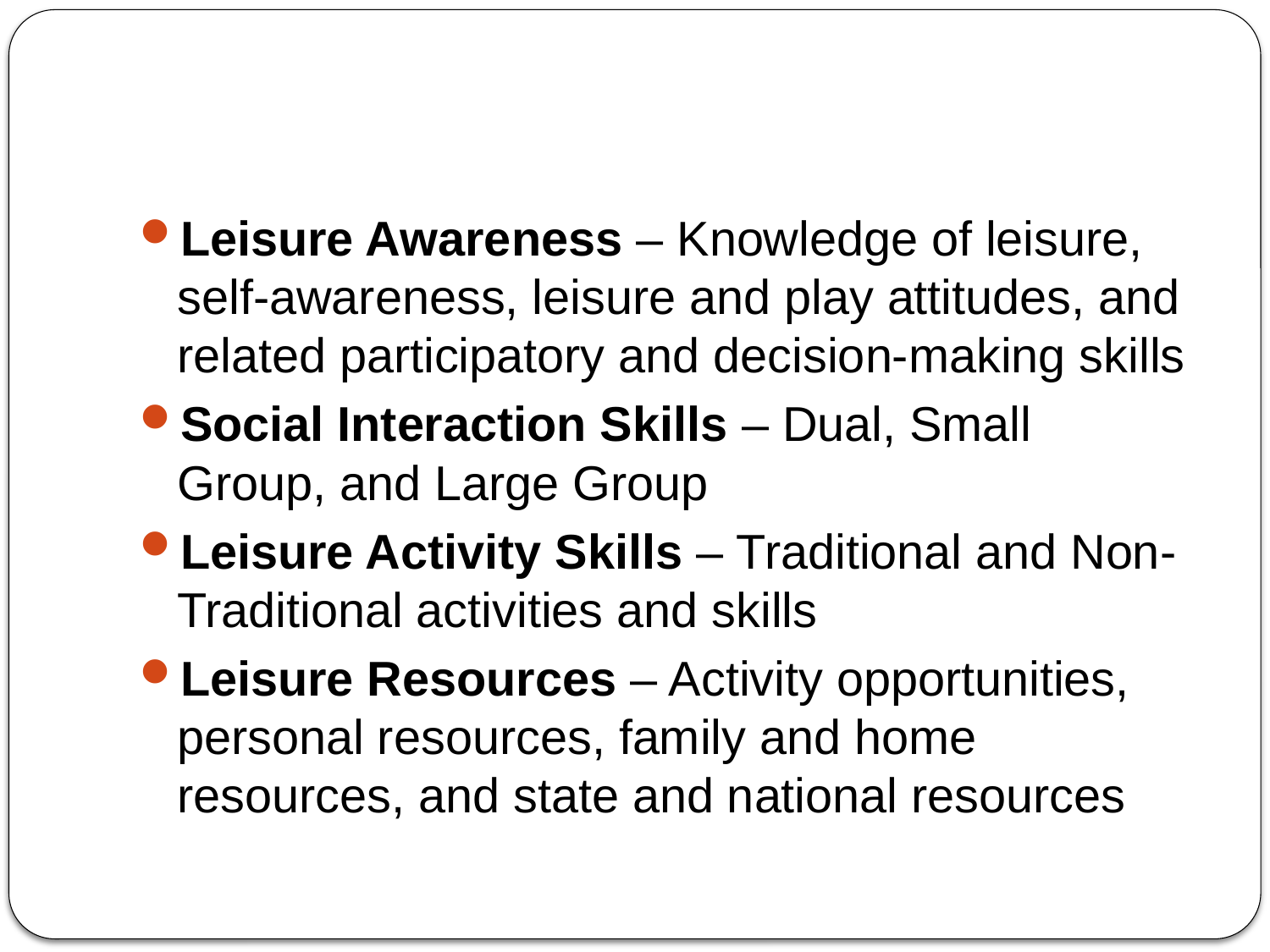

#
Leisure Awareness – Knowledge of leisure, self-awareness, leisure and play attitudes, and related participatory and decision-making skills
Social Interaction Skills – Dual, Small Group, and Large Group
Leisure Activity Skills – Traditional and Non-Traditional activities and skills
Leisure Resources – Activity opportunities, personal resources, family and home resources, and state and national resources